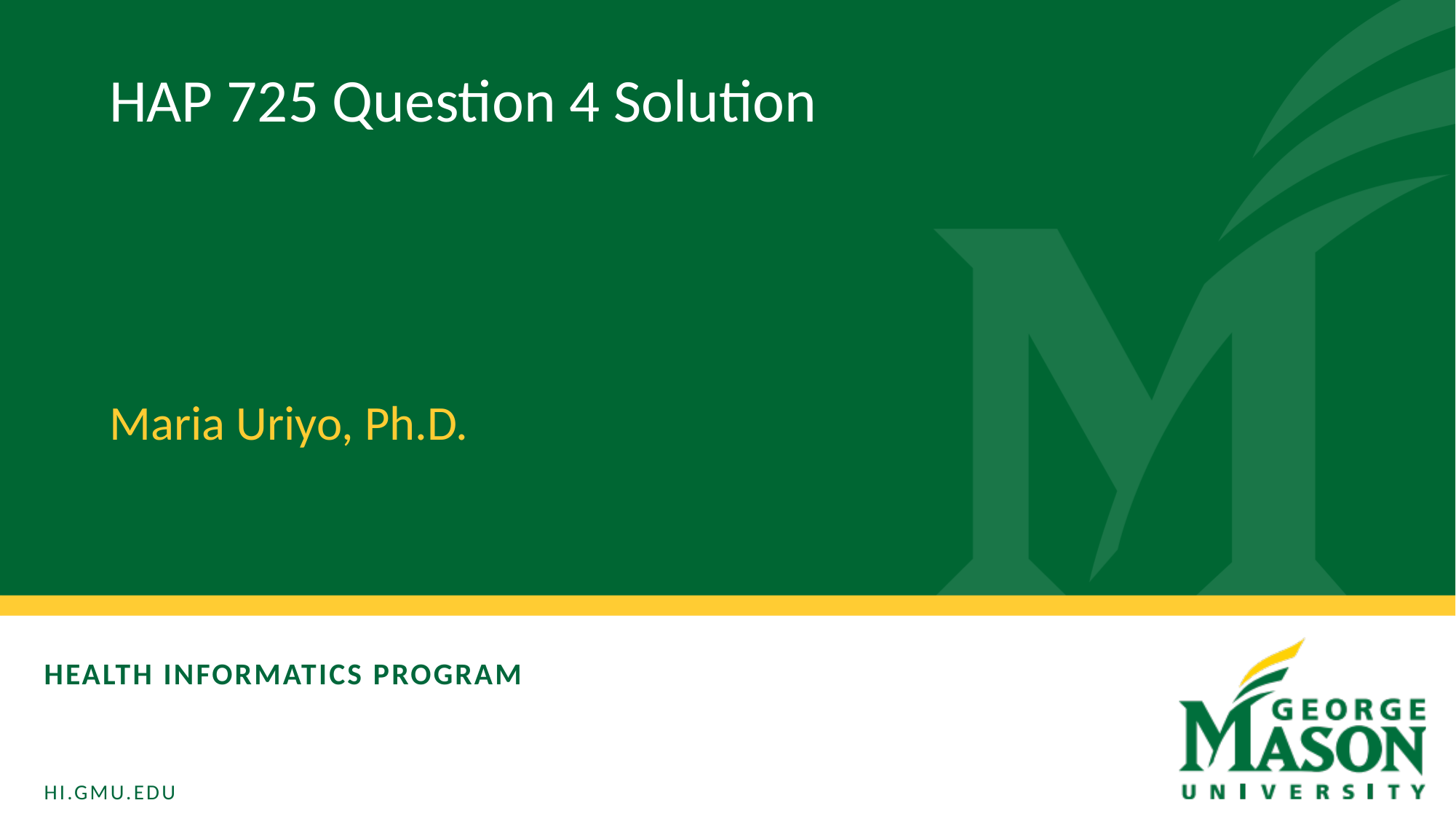

HAP 725 Question 4 Solution
Maria Uriyo, Ph.D.